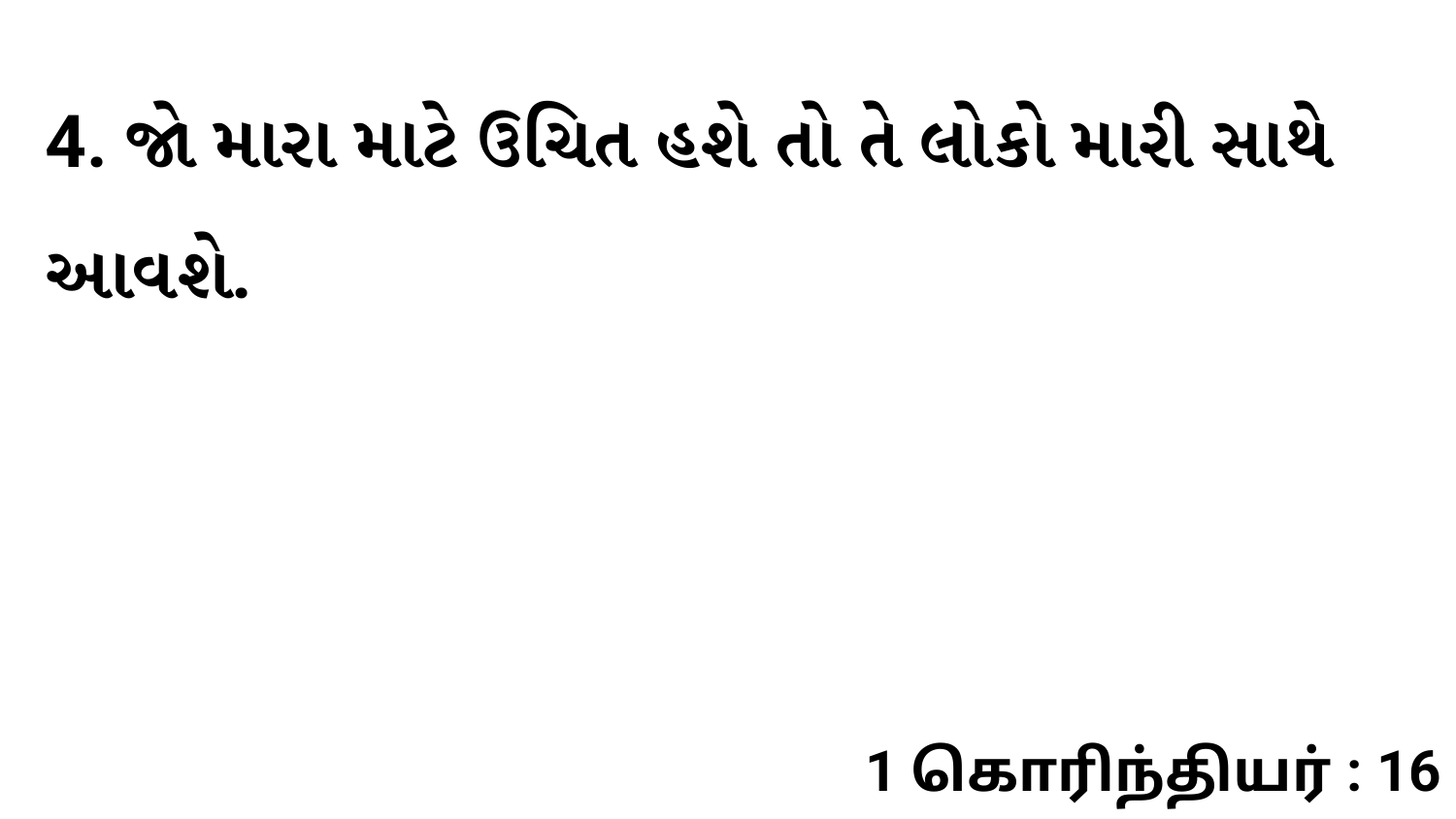

4. જો મારા માટે ઉચિત હશે તો તે લોકો મારી સાથે આવશે.
1 கொரிந்தியர் : 16